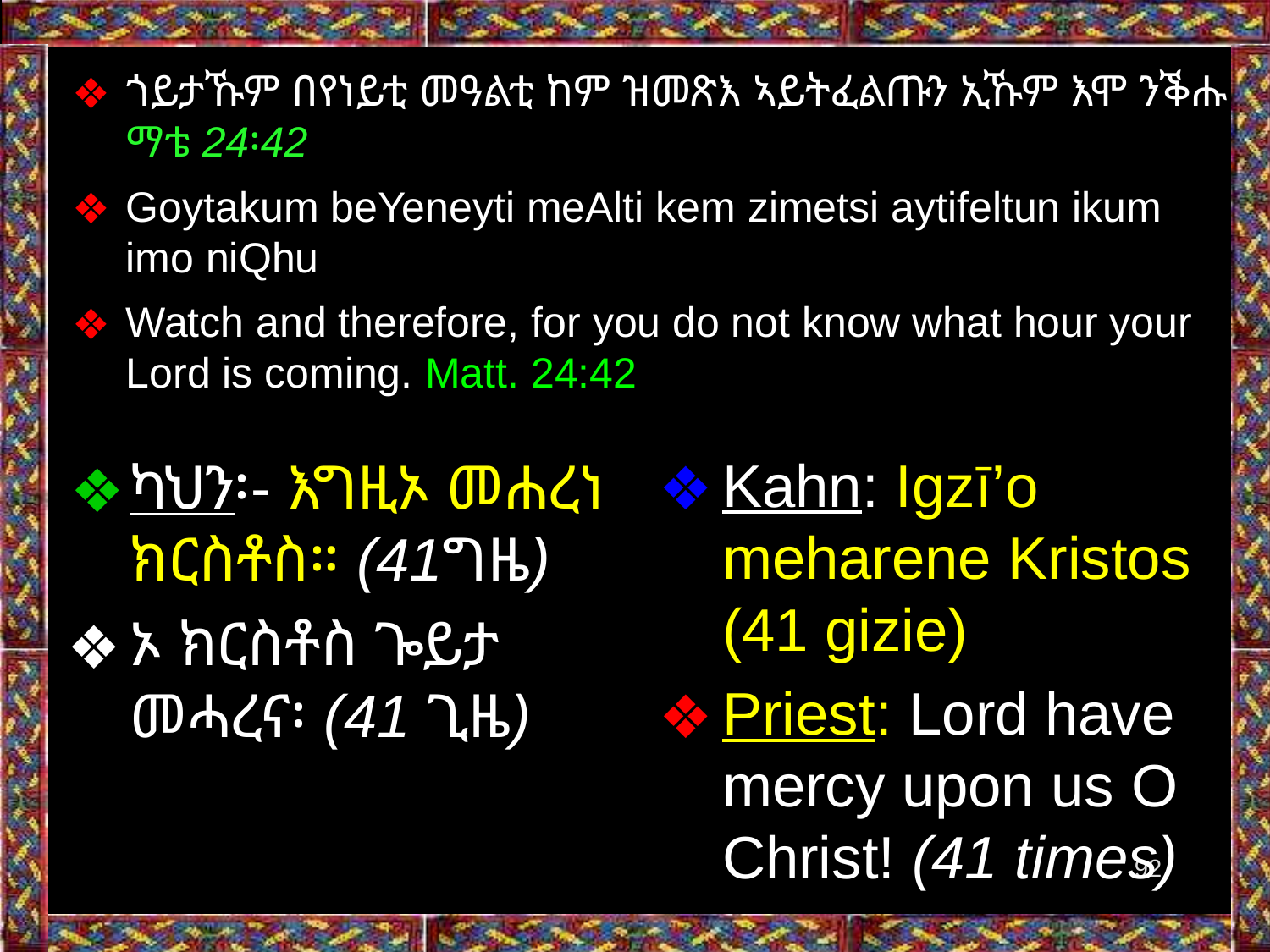

ጎይታኹም በየነይቲ መዓልቲ ከም ዝመጽእ ኣይትፈልጡን ኢኹም እሞ ንቕሑ ማቴ 24፡42
Goytakum beYeneyti meAlti kem zimetsi aytifeltun ikum imo niQhu
Watch and therefore, for you do not know what hour your Lord is coming. Matt. 24:42
Kahn: Igzī’o meharene Kristos (41 gizie)
Priest: Lord have mercy upon us O Christ! (41 times)
ካህን፡- እግዚኦ መሐረነ ክርስቶስ። (41ግዜ)
ኦ ክርስቶስ ጐይታ መሓረና፡ (41 ጊዜ)

92